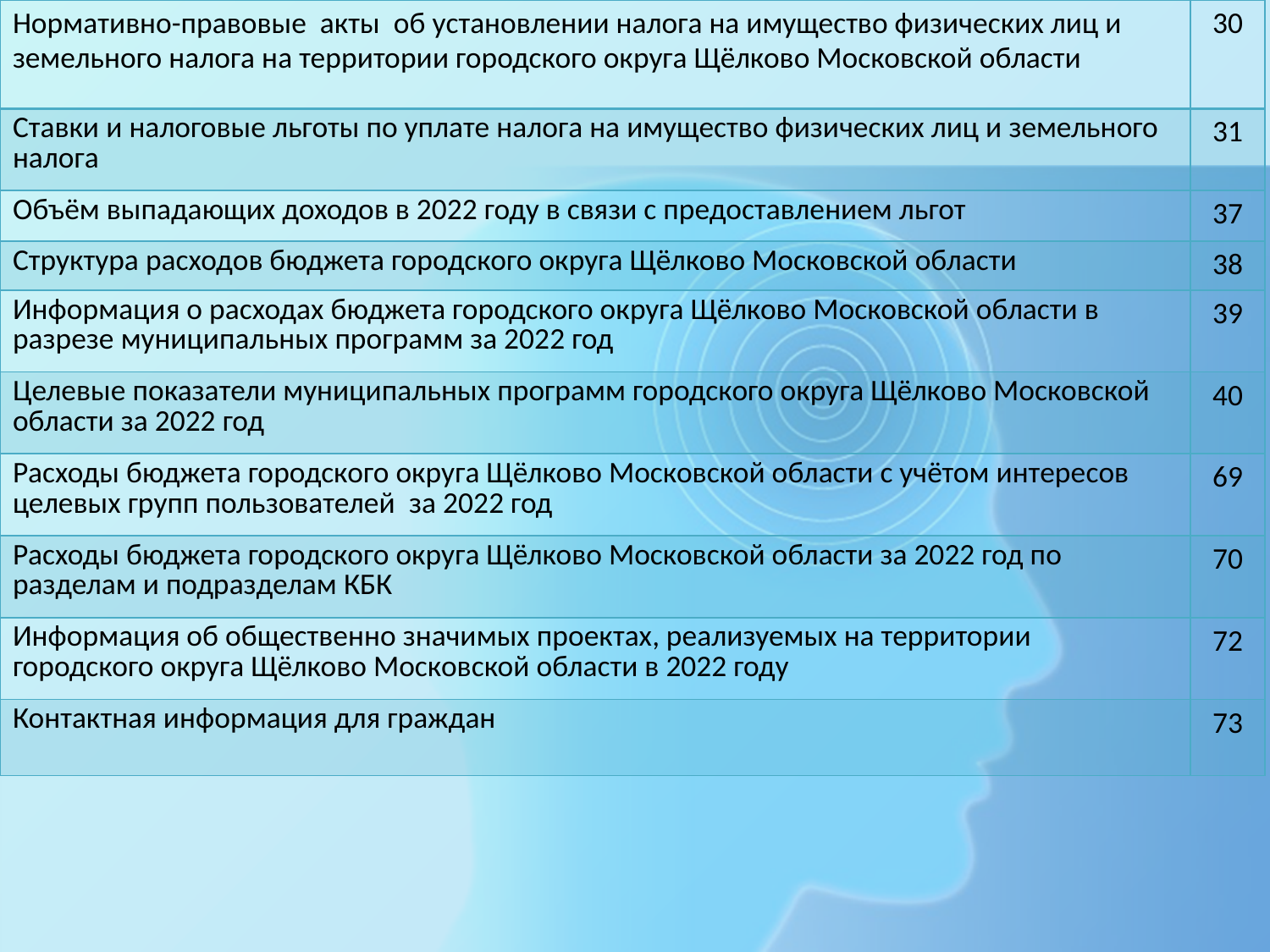

| Нормативно-правовые акты об установлении налога на имущество физических лиц и земельного налога на территории городского округа Щёлково Московской области | 30 |
| --- | --- |
| Ставки и налоговые льготы по уплате налога на имущество физических лиц и земельного налога | 31 |
| Объём выпадающих доходов в 2022 году в связи с предоставлением льгот | 37 |
| Структура расходов бюджета городского округа Щёлково Московской области | 38 |
| Информация о расходах бюджета городского округа Щёлково Московской области в разрезе муниципальных программ за 2022 год | 39 |
| Целевые показатели муниципальных программ городского округа Щёлково Московской области за 2022 год | 40 |
| Расходы бюджета городского округа Щёлково Московской области с учётом интересов целевых групп пользователей ​ за 2022 год | 69 |
| Расходы бюджета городского округа Щёлково Московской области за 2022 год по разделам и подразделам КБК | 70 |
| Информация об общественно значимых проектах, реализуемых на территории городского округа Щёлково Московской области в 2022 году | 72 |
| Контактная информация для граждан | 73 |